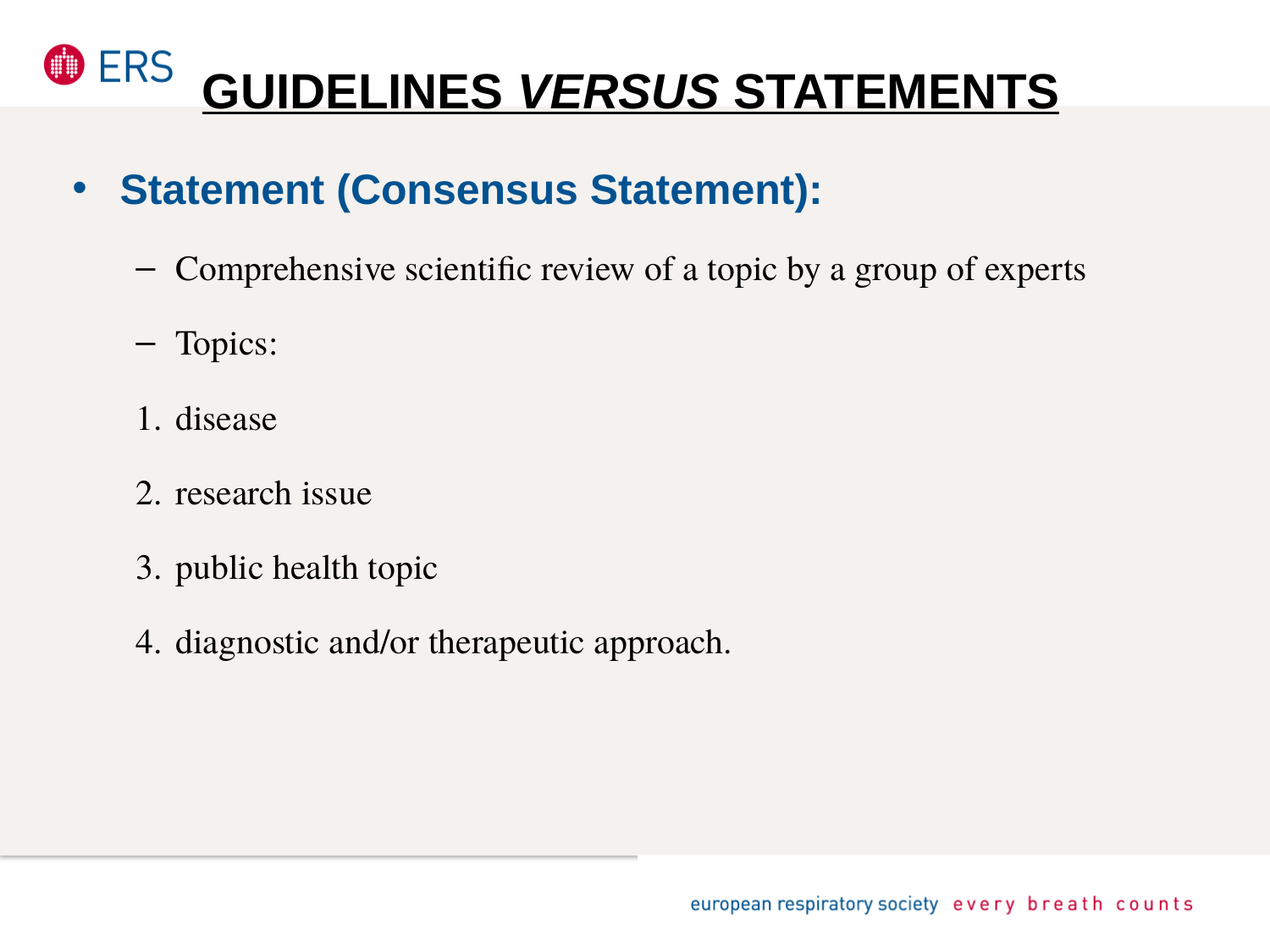

# Guidelines versus Statements
Statement (Consensus Statement):
Comprehensive scientific review of a topic by a group of experts
Topics:
disease
research issue
public health topic
diagnostic and/or therapeutic approach.